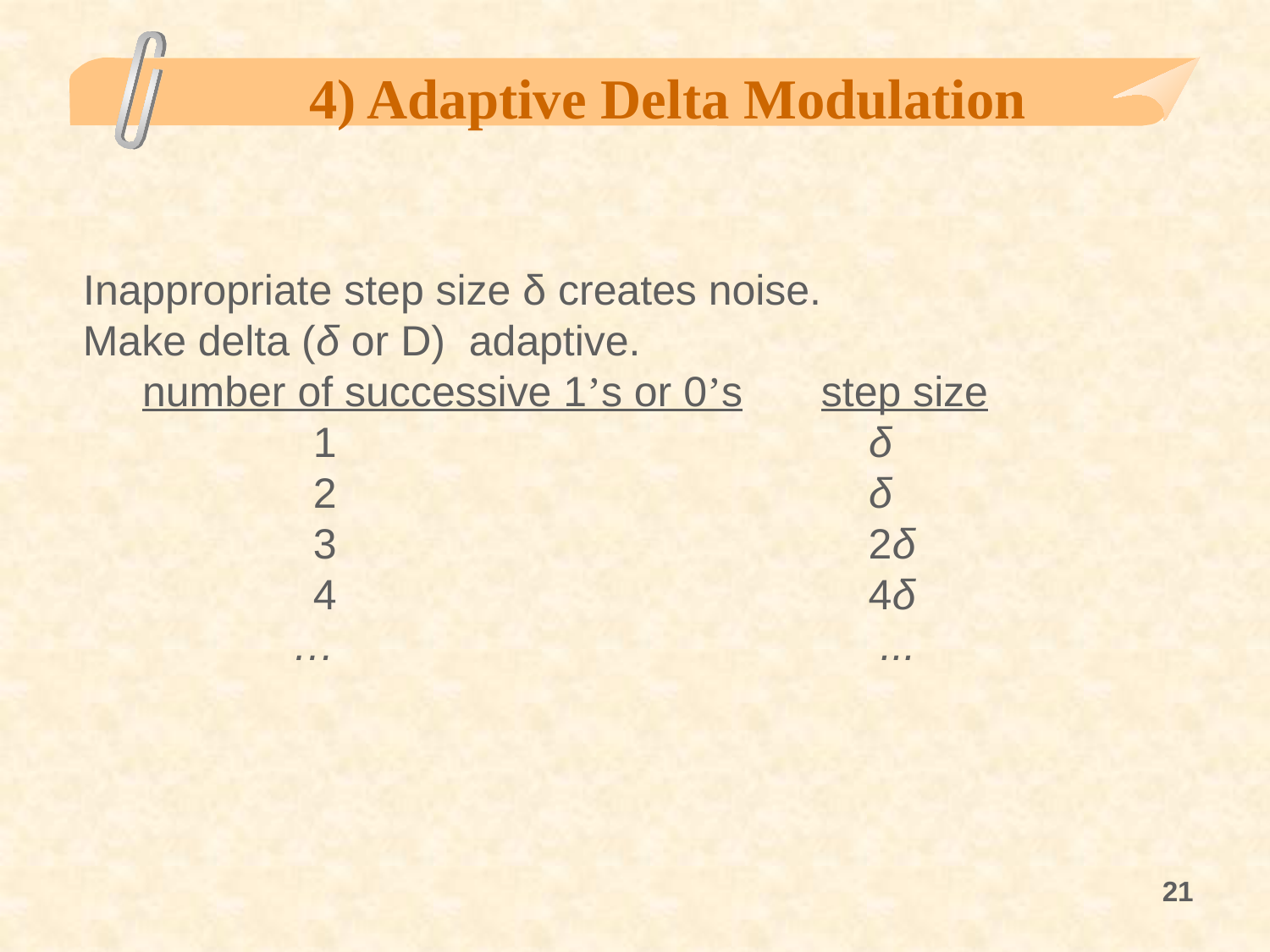

4) Adaptive Delta Modulation
  Inappropriate step size δ creates noise.
  Make delta (δ or D)  adaptive.
       number of successive 1’s or 0’s	step size
		1				    δ
 		2				    δ
 		3				    2δ
 		4				    4δ
	         …		     		     ...
21